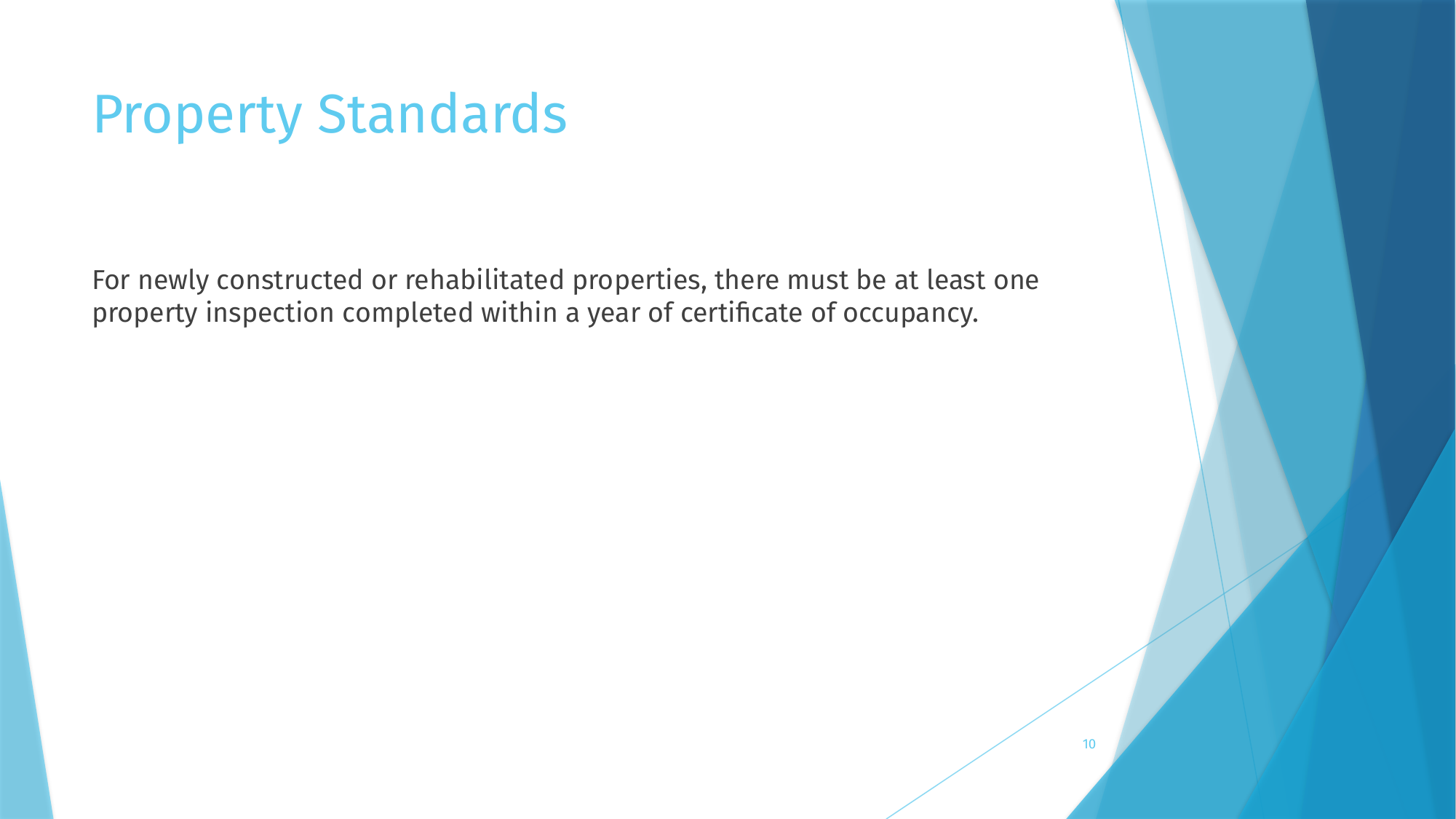

# Property Standards
For newly constructed or rehabilitated properties, there must be at least one property inspection completed within a year of certificate of occupancy.
10